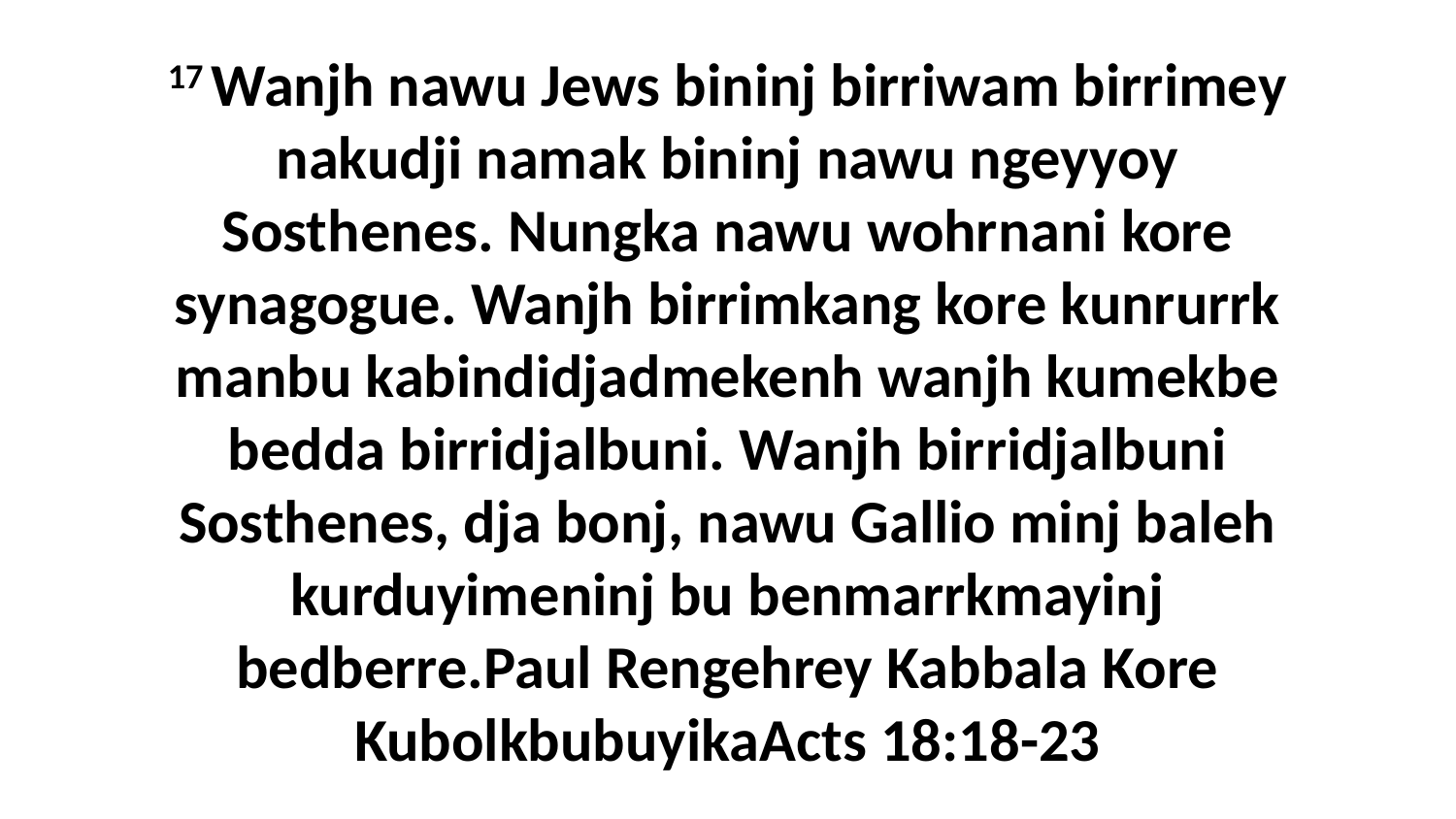

17 Wanjh nawu Jews bininj birriwam birrimey nakudji namak bininj nawu ngeyyoy Sosthenes. Nungka nawu wohrnani kore synagogue. Wanjh birrimkang kore kunrurrk manbu kabindidjadmekenh wanjh kumekbe bedda birridjalbuni. Wanjh birridjalbuni Sosthenes, dja bonj, nawu Gallio minj baleh kurduyimeninj bu benmarrkmayinj bedberre.Paul Rengehrey Kabbala Kore KubolkbubuyikaActs 18:18-23